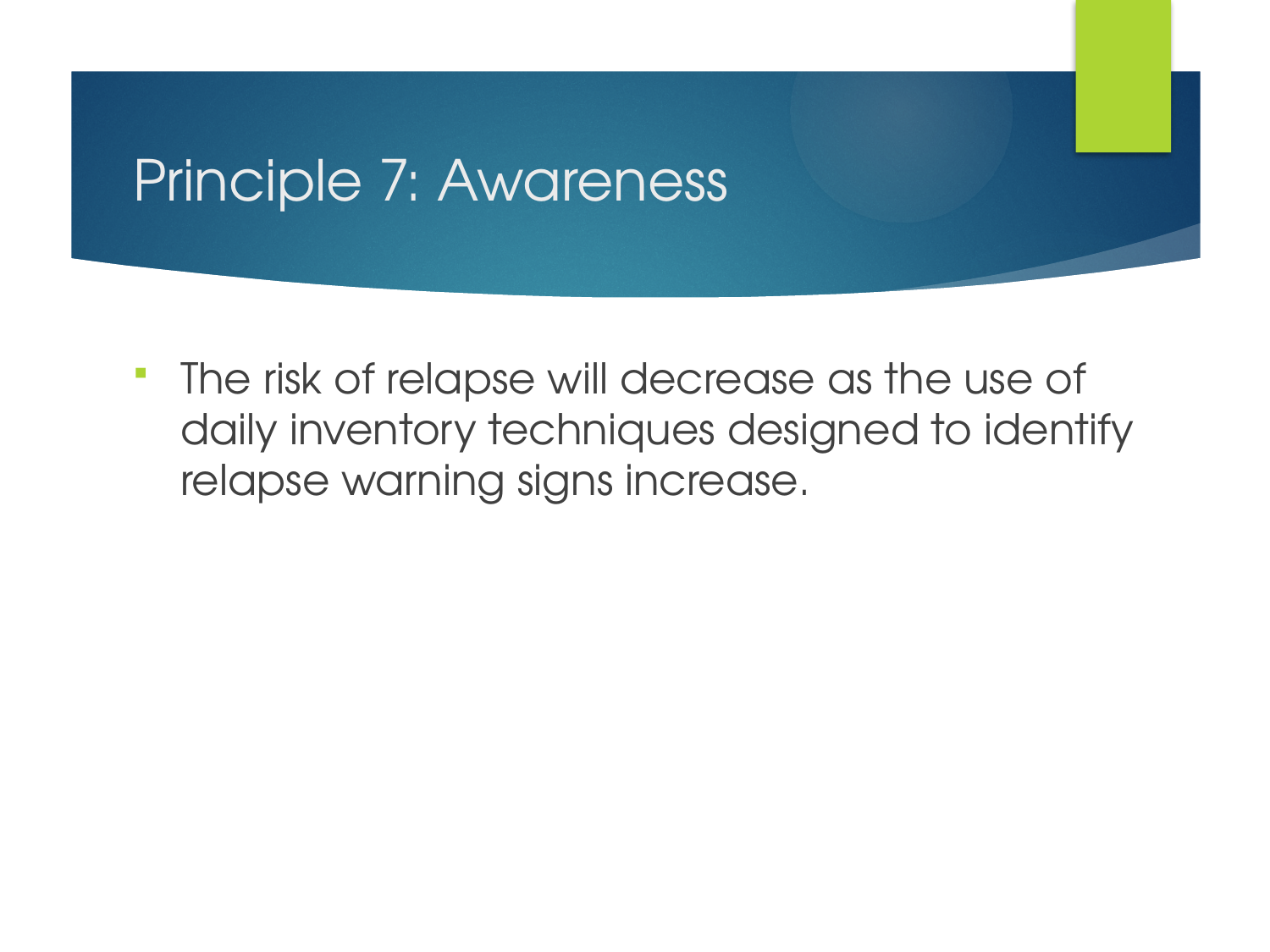

# Principle 7: Awareness
The risk of relapse will decrease as the use of daily inventory techniques designed to identify relapse warning signs increase.